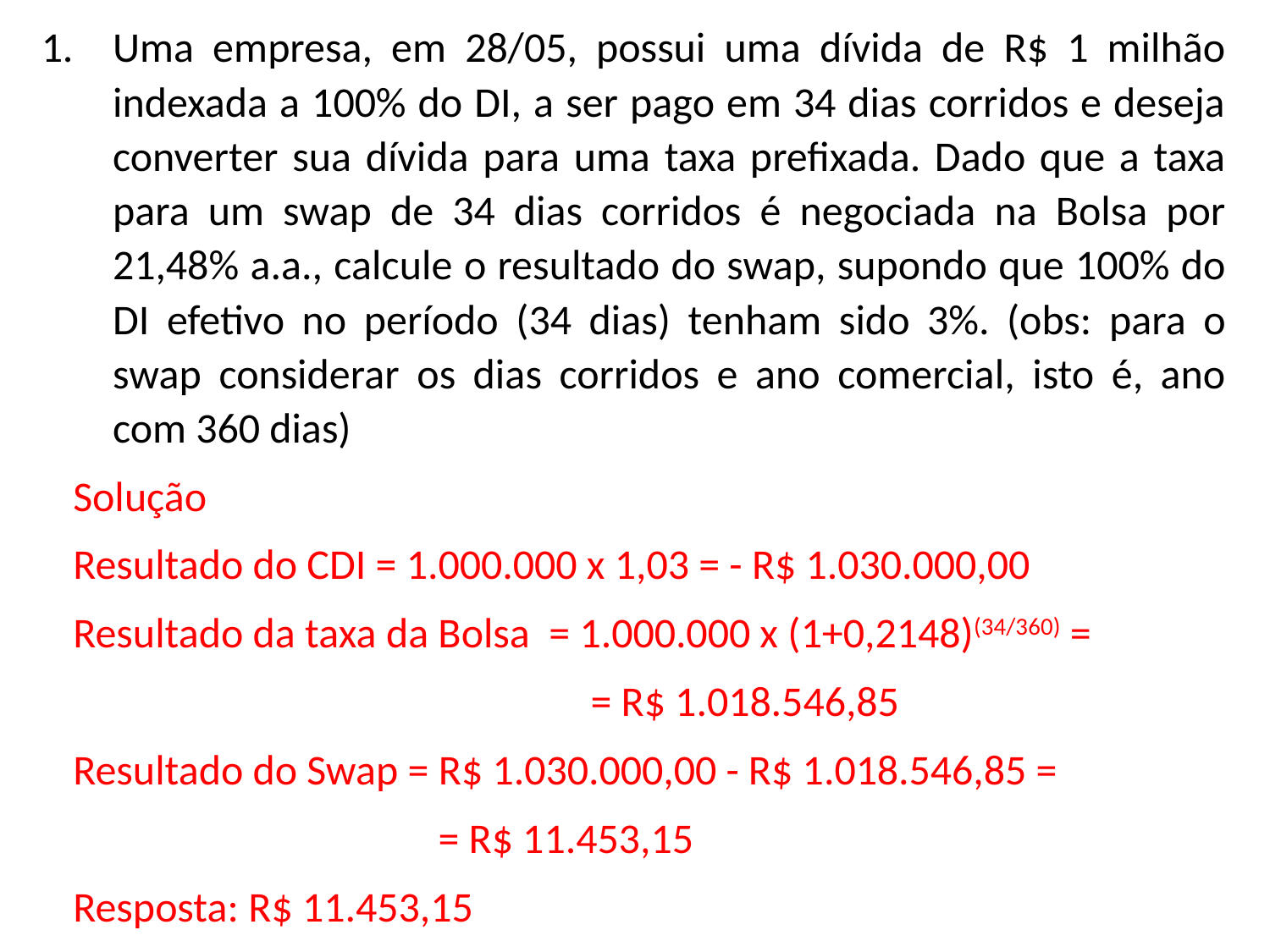

Uma empresa, em 28/05, possui uma dívida de R$ 1 milhão indexada a 100% do DI, a ser pago em 34 dias corridos e deseja converter sua dívida para uma taxa prefixada. Dado que a taxa para um swap de 34 dias corridos é negociada na Bolsa por 21,48% a.a., calcule o resultado do swap, supondo que 100% do DI efetivo no período (34 dias) tenham sido 3%. (obs: para o swap considerar os dias corridos e ano comercial, isto é, ano com 360 dias)
Solução
Resultado do CDI = 1.000.000 x 1,03 = - R$ 1.030.000,00
Resultado da taxa da Bolsa  = 1.000.000 x (1+0,2148)(34/360) =
				 = R$ 1.018.546,85
Resultado do Swap = R$ 1.030.000,00 - R$ 1.018.546,85 =
	                         = R$ 11.453,15
Resposta: R$ 11.453,15